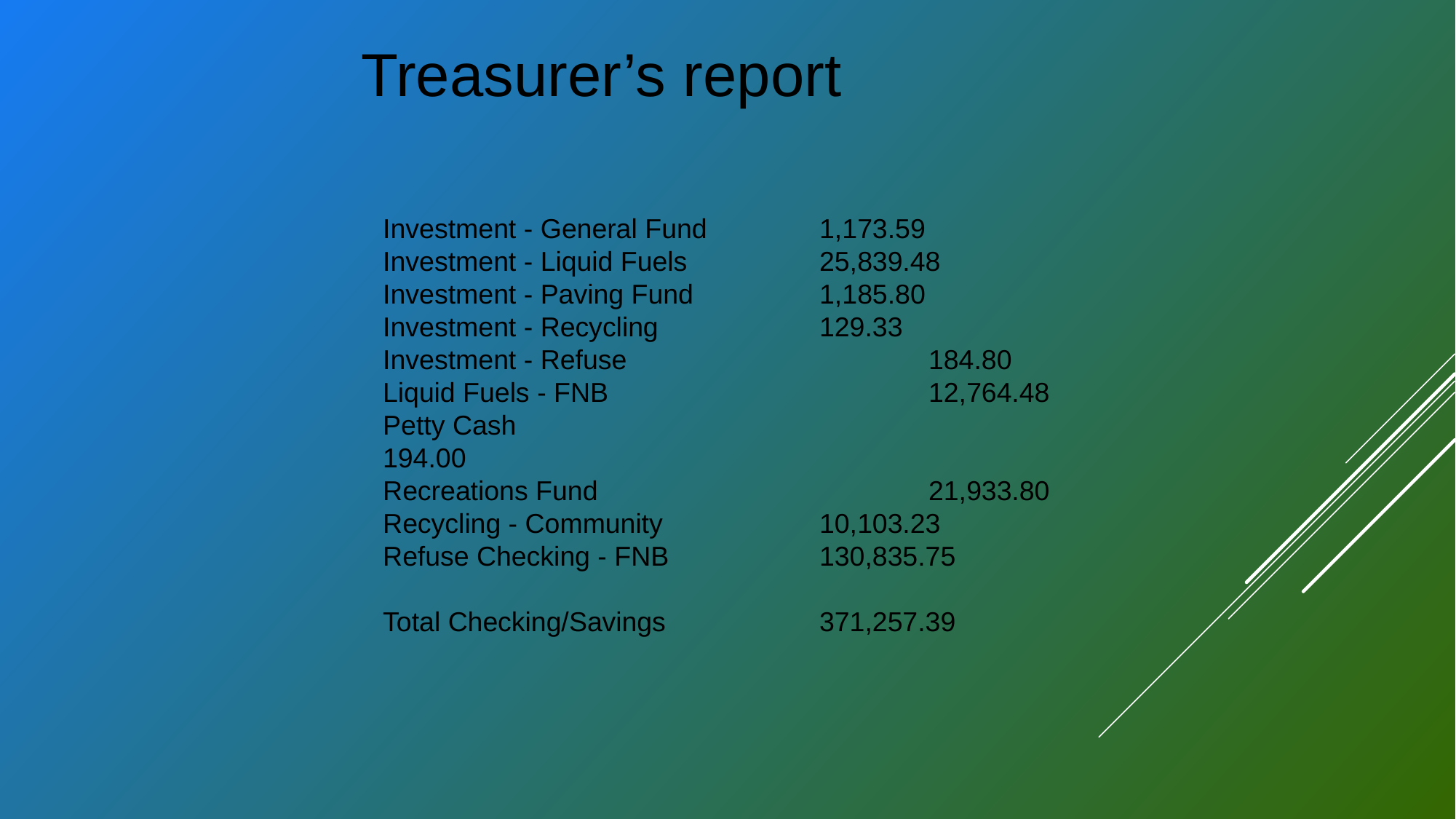

Treasurer’s report

Investment - General Fund 	1,173.59
Investment - Liquid Fuels 		25,839.48
Investment - Paving Fund 		1,185.80
Investment - Recycling 		129.33
Investment - Refuse 			184.80
Liquid Fuels - FNB 			12,764.48
Petty Cash 					194.00
Recreations Fund 			21,933.80
Recycling - Community 		10,103.23
Refuse Checking - FNB 		130,835.75

Total Checking/Savings 		371,257.39